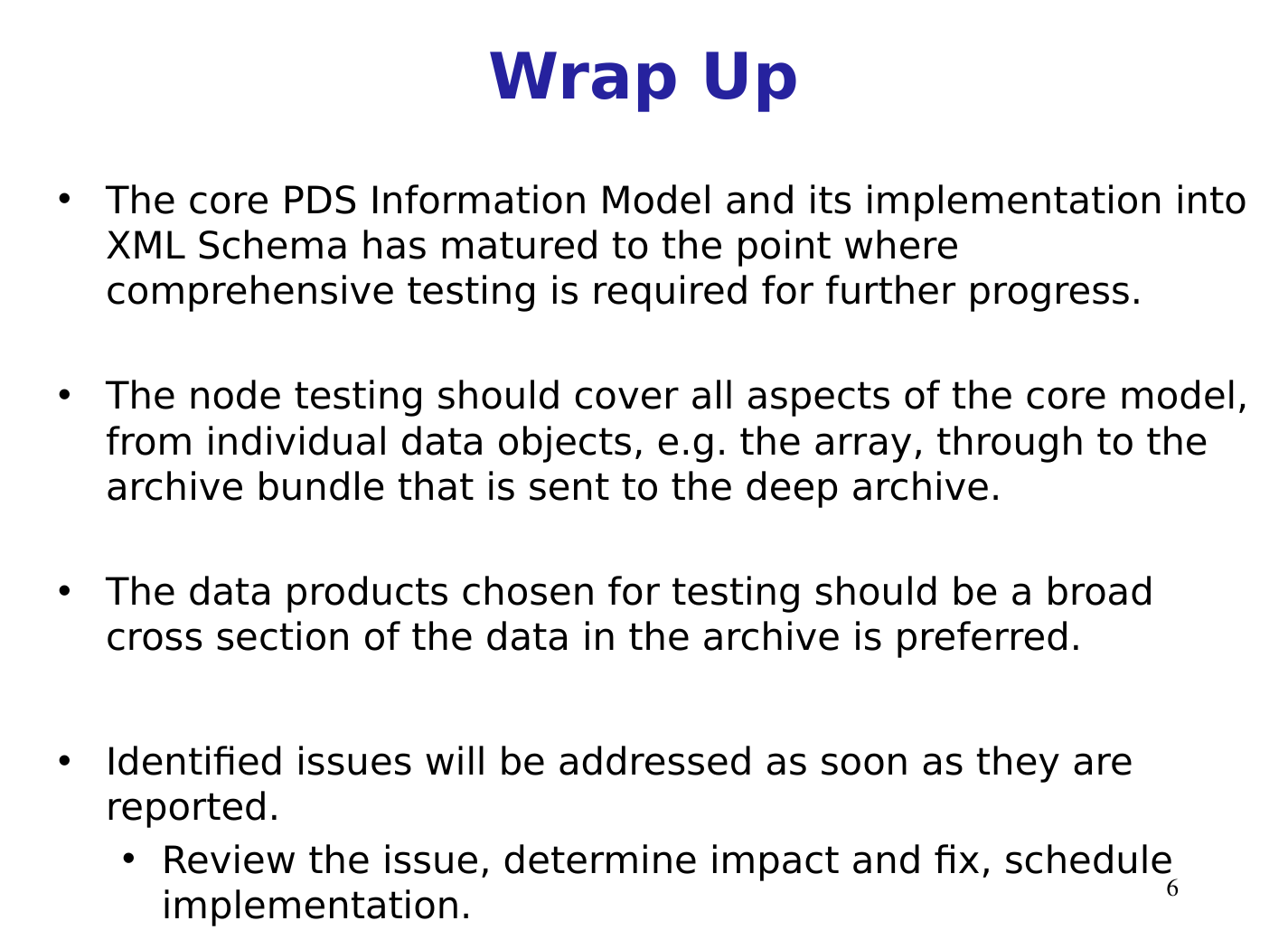

# Wrap Up
The core PDS Information Model and its implementation into XML Schema has matured to the point where comprehensive testing is required for further progress.

The node testing should cover all aspects of the core model, from individual data objects, e.g. the array, through to the archive bundle that is sent to the deep archive.

The data products chosen for testing should be a broad cross section of the data in the archive is preferred.

Identified issues will be addressed as soon as they are reported.
Review the issue, determine impact and fix, schedule implementation.

6